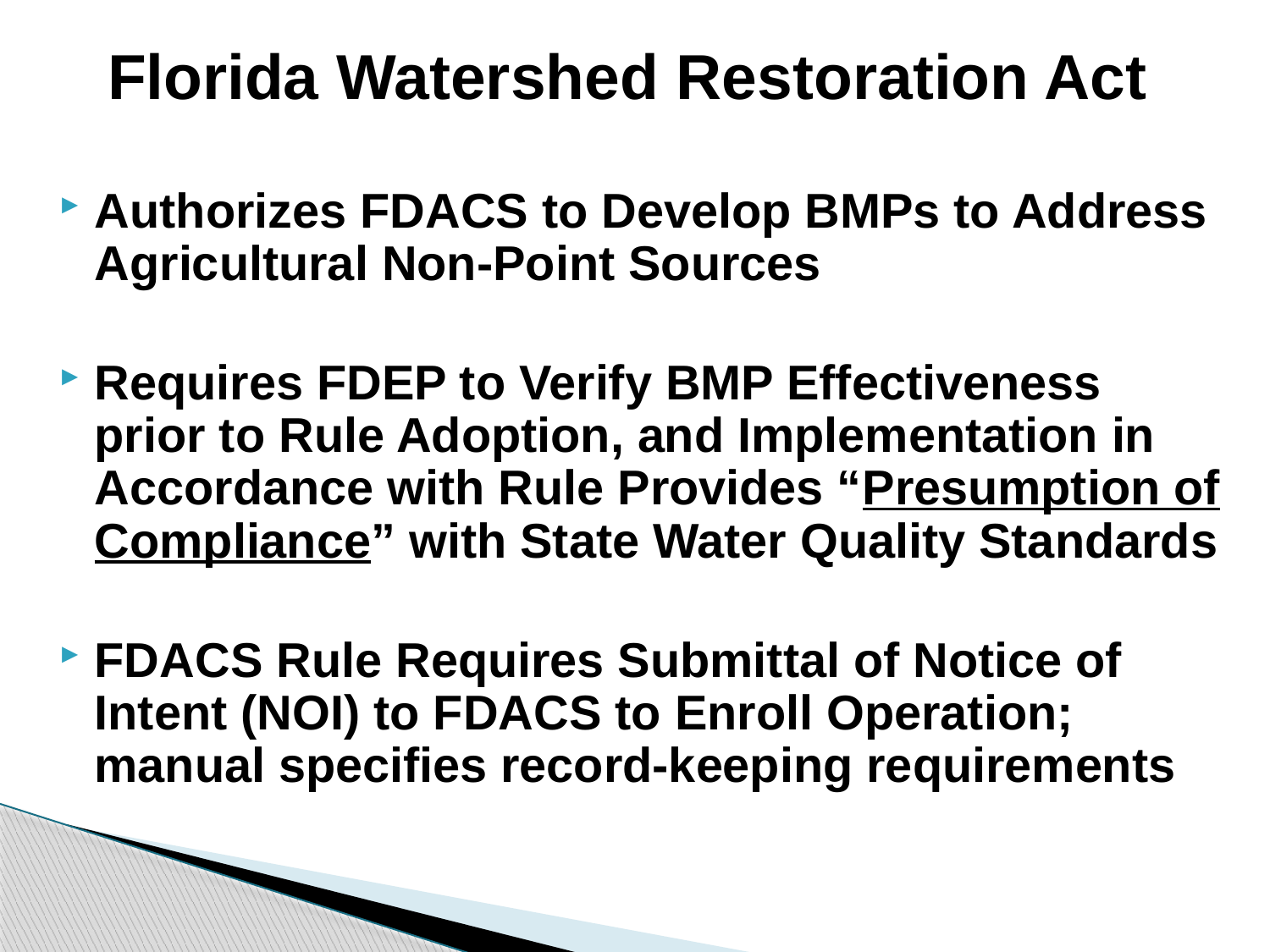

# Florida Watershed Restoration Act
Authorizes FDACS to Develop BMPs to Address Agricultural Non-Point Sources

Requires FDEP to Verify BMP Effectiveness prior to Rule Adoption, and Implementation in Accordance with Rule Provides “Presumption of Compliance” with State Water Quality Standards

FDACS Rule Requires Submittal of Notice of Intent (NOI) to FDACS to Enroll Operation; manual specifies record-keeping requirements